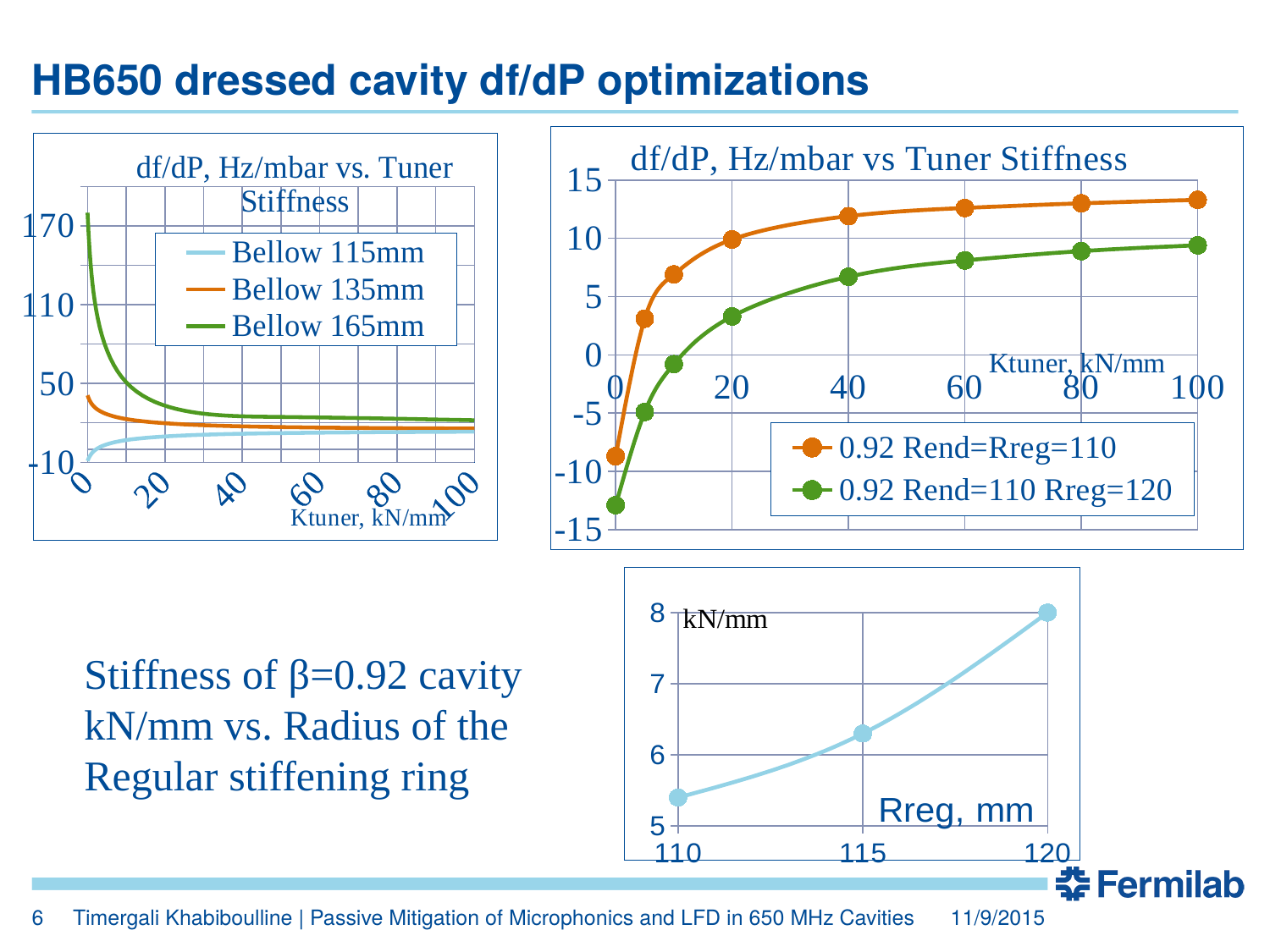

# HB650 dressed cavity df/dP optimizations

### Chart: df/dP, Hz/mbar vs Tuner Stiffness

| Category |  |  |
|---|---|---|

### Chart: df/dP, Hz/mbar vs. Tuner Stiffness

| Category |  |  |  |
|---|---|---|---|

### Chart

| Category |  |
|---|---|
Stiffness of β=0.92 cavity kN/mm vs. Radius of the Regular stiffening ring
6
Timergali Khabiboulline | Passive Mitigation of Microphonics and LFD in 650 MHz Cavities
11/9/2015